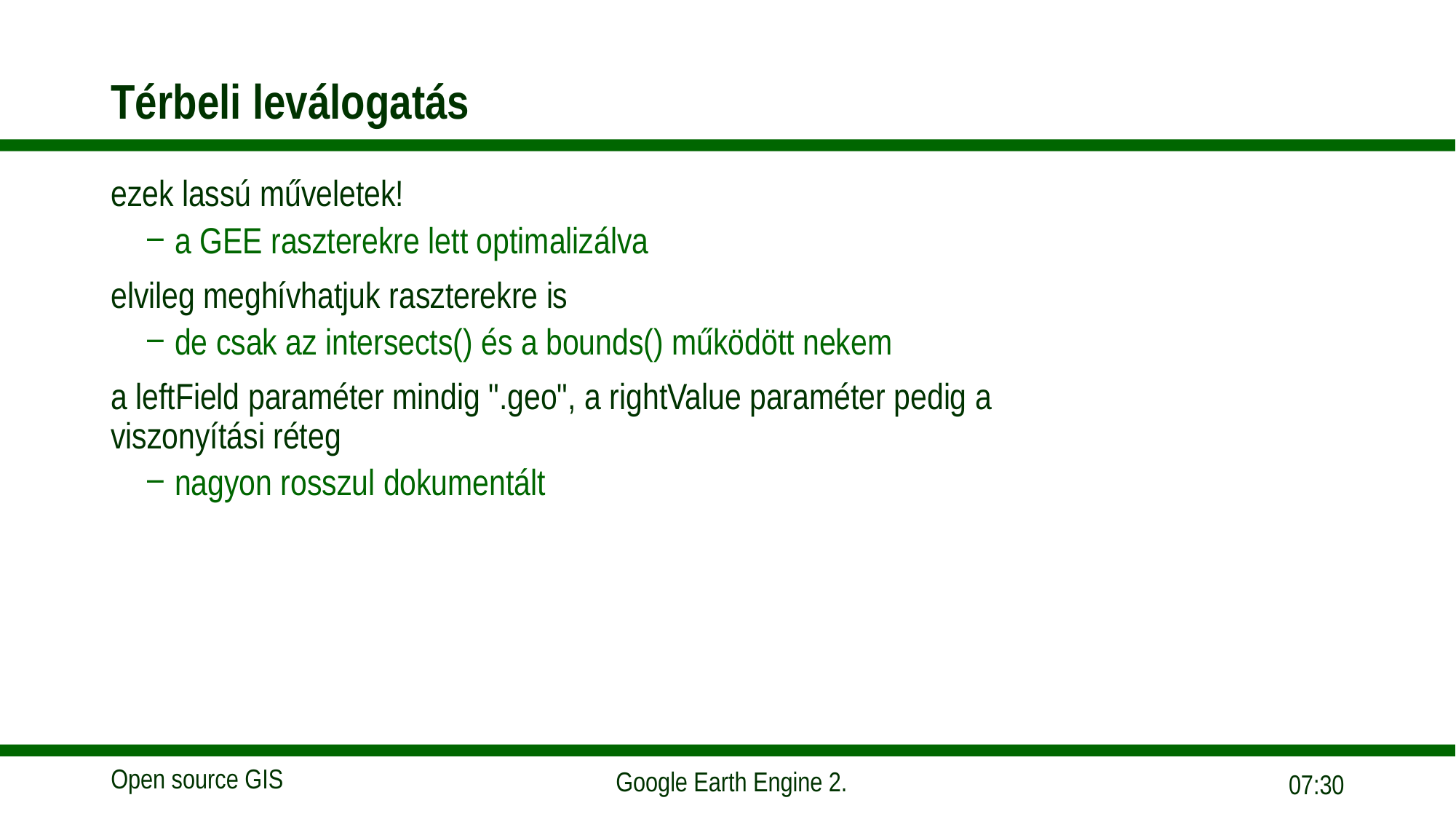

# Térbeli leválogatás
ezek lassú műveletek!
a GEE raszterekre lett optimalizálva
elvileg meghívhatjuk raszterekre is
de csak az intersects() és a bounds() működött nekem
a leftField paraméter mindig ".geo", a rightValue paraméter pedig a
viszonyítási réteg
nagyon rosszul dokumentált

07:30